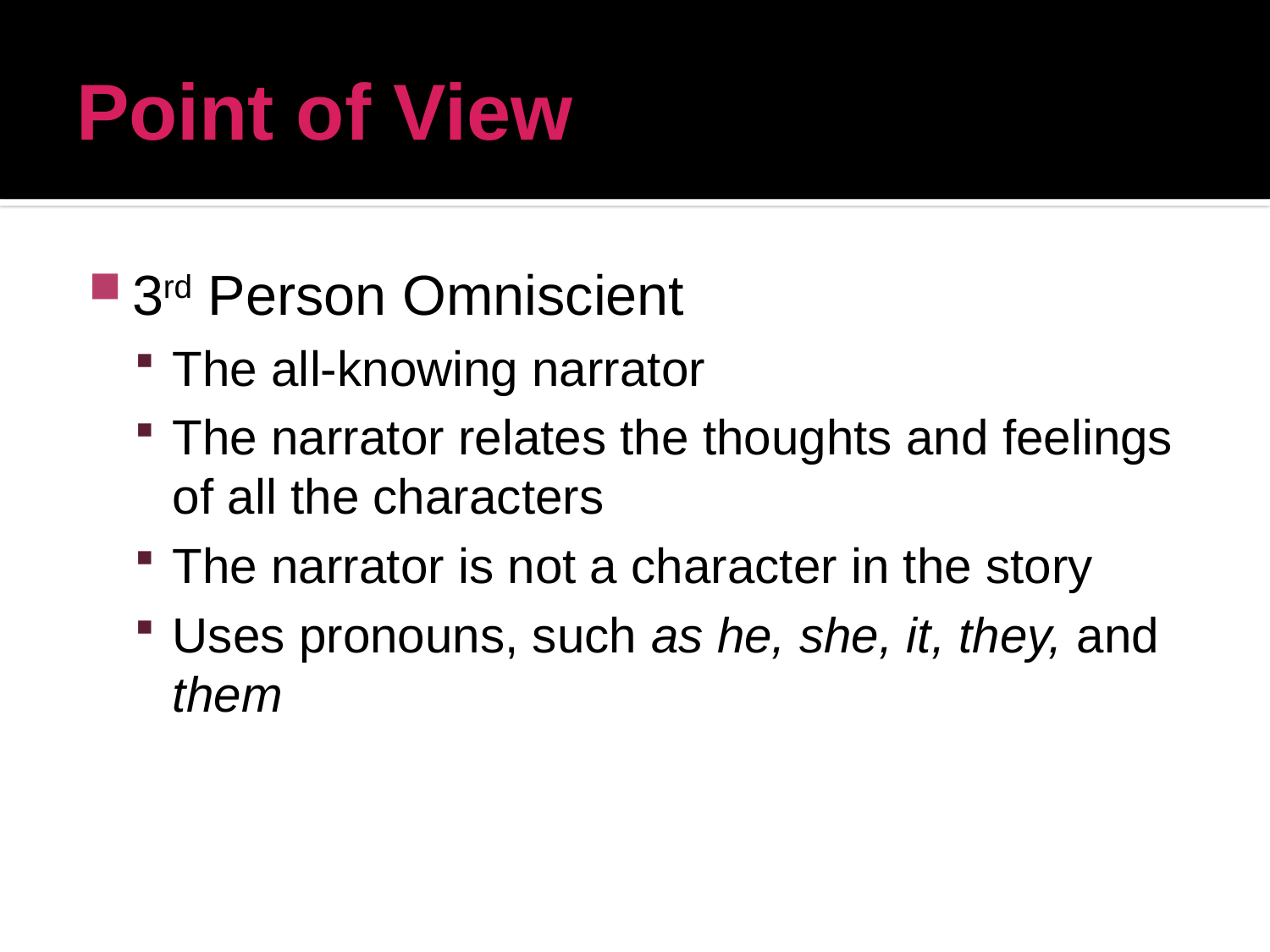

# Point of View
3rd Person Omniscient
The all-knowing narrator
The narrator relates the thoughts and feelings of all the characters
The narrator is not a character in the story
Uses pronouns, such as he, she, it, they, and them